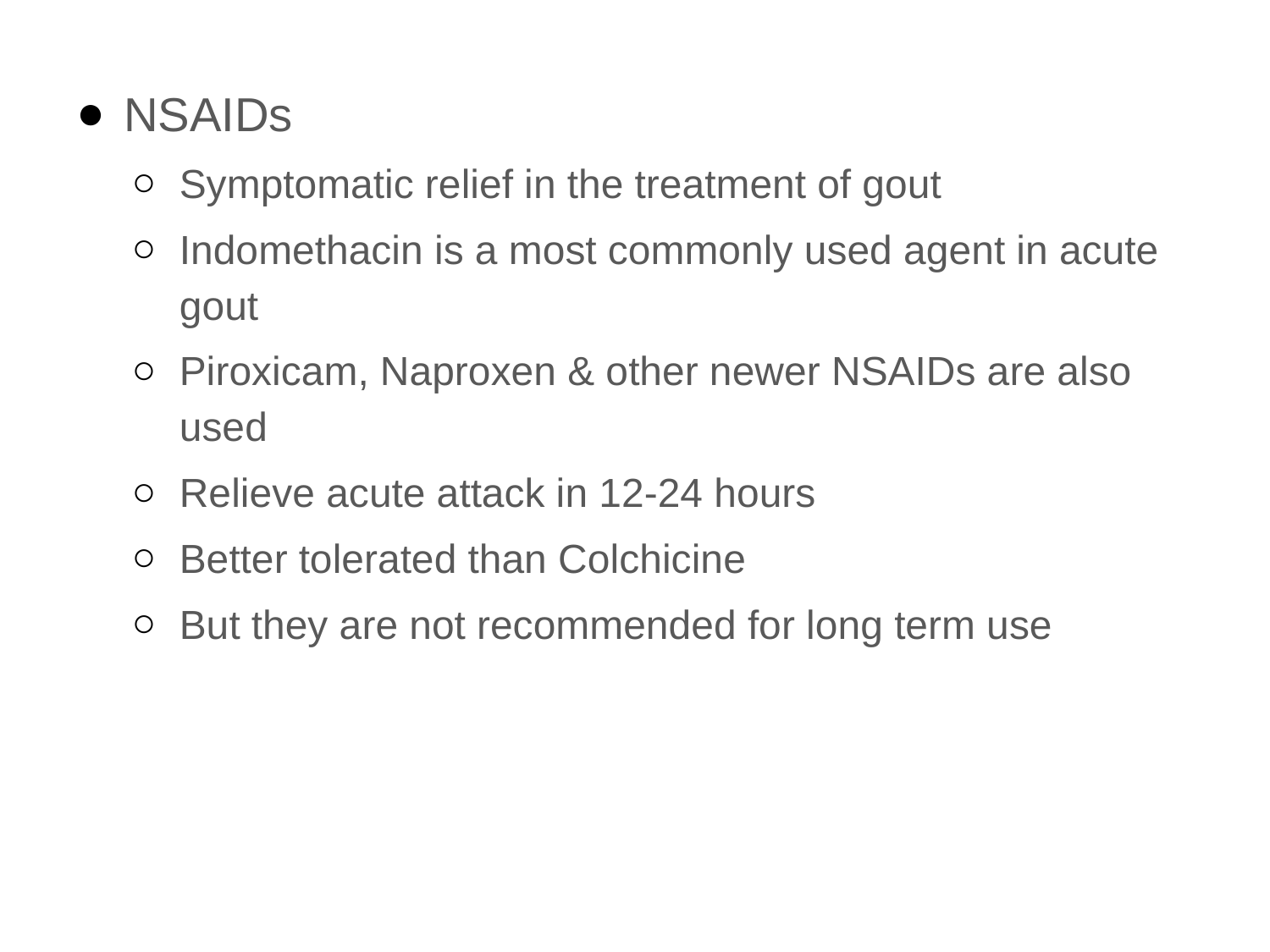

NSAIDs
Symptomatic relief in the treatment of gout
Indomethacin is a most commonly used agent in acute gout
Piroxicam, Naproxen & other newer NSAIDs are also used
Relieve acute attack in 12-24 hours
Better tolerated than Colchicine
But they are not recommended for long term use